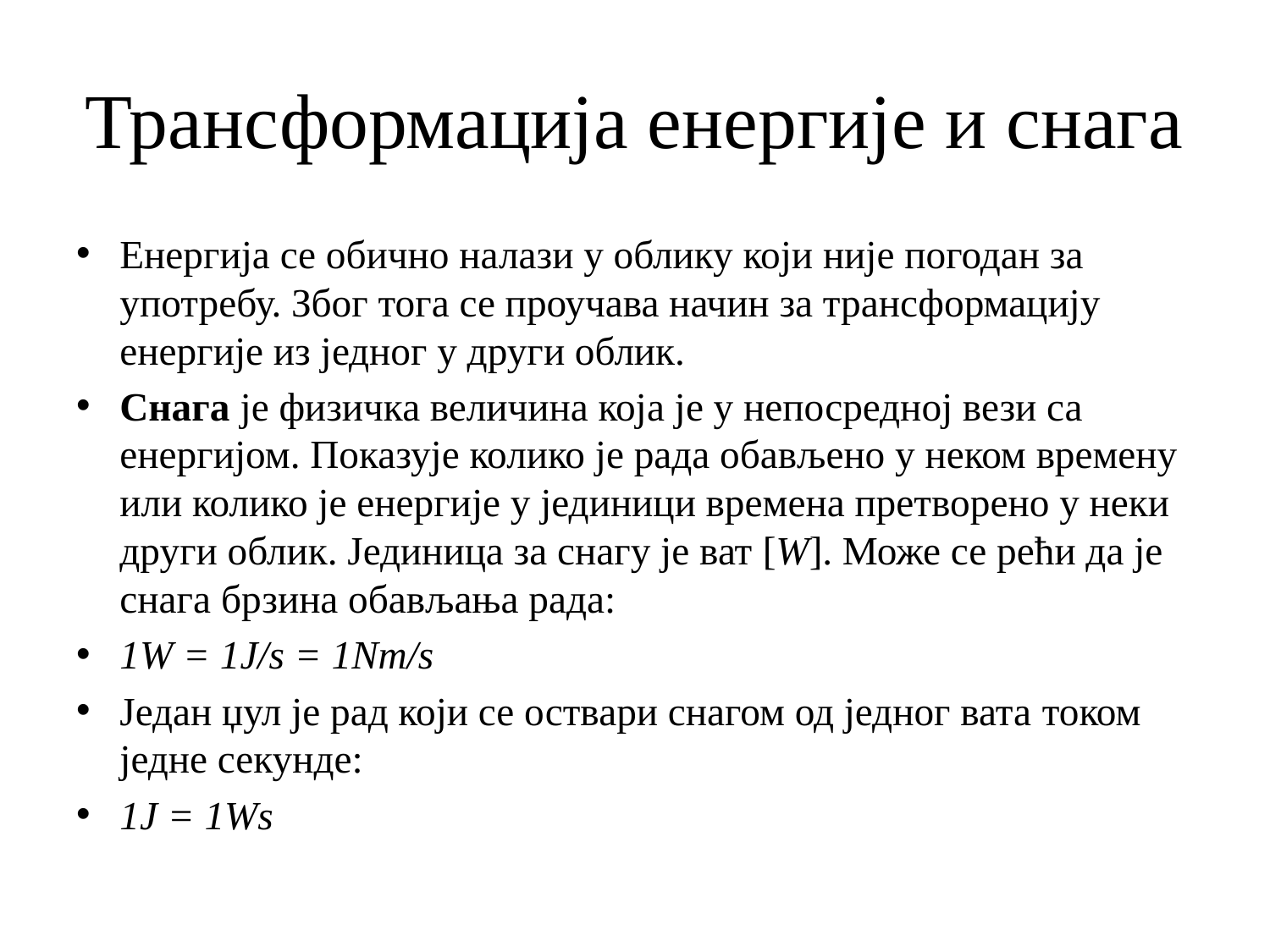

# Трансформација енергије и снага
Енергија се обично налази у облику који није погодан за употребу. Због тога се проучава начин за трансформацију енергије из једног у други облик.
Снага је физичка величина која је у непосредној вези са енергијом. Показује колико је рада обављено у неком времену или колико је енергије у јединици времена претворено у неки други облик. Јединица за снагу је ват [W]. Може се рећи да је снага брзина обављања рада:
1W = 1J/s = 1Nm/s
Један џул је рад који се оствари снагом од једног вата током једне секунде:
1J = 1Ws